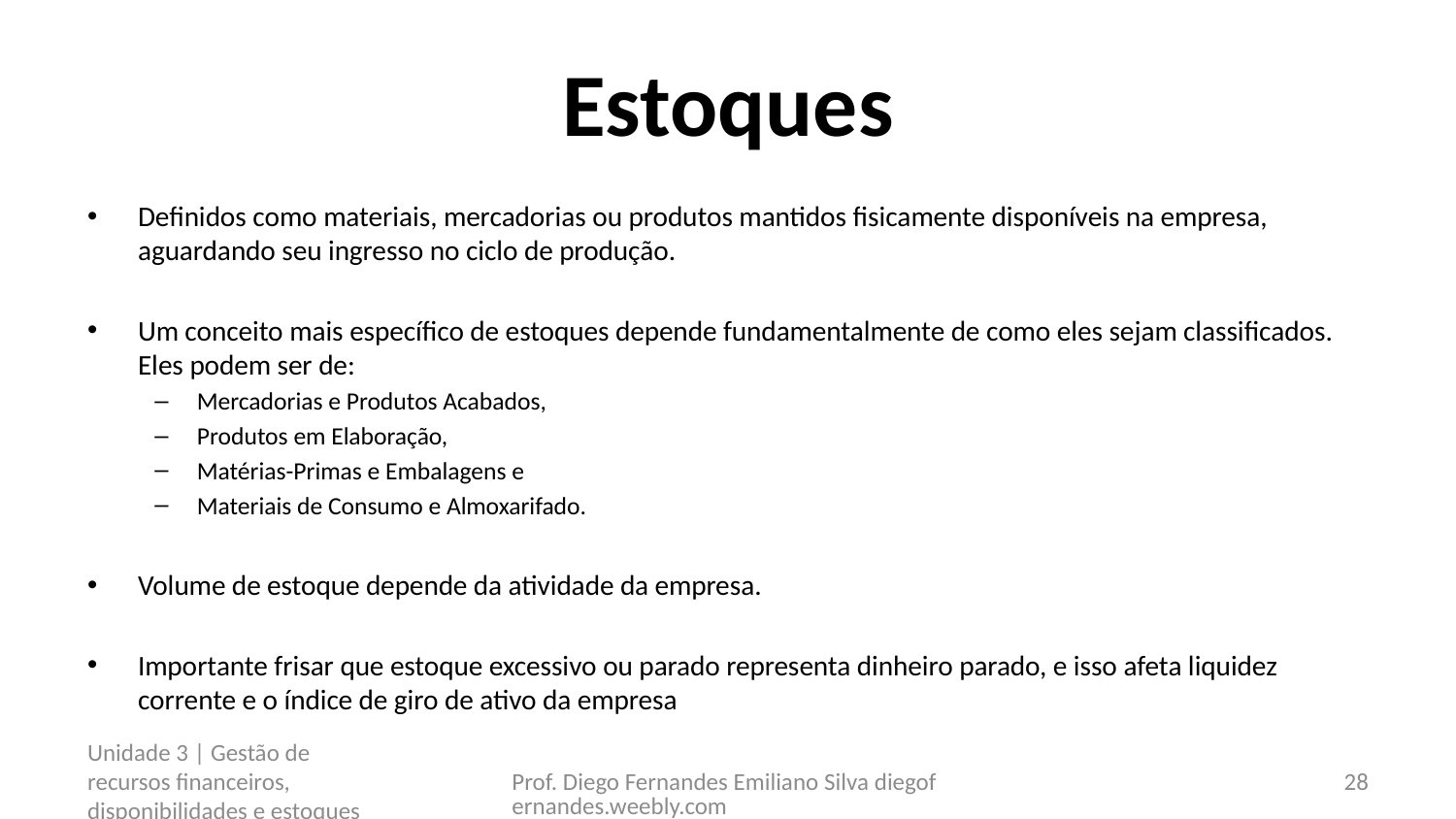

# Estoques
Definidos como materiais, mercadorias ou produtos mantidos fisicamente disponíveis na empresa, aguardando seu ingresso no ciclo de produção.

Um conceito mais específico de estoques depende fundamentalmente de como eles sejam classificados. Eles podem ser de:
Mercadorias e Produtos Acabados,
Produtos em Elaboração,
Matérias-Primas e Embalagens e
Materiais de Consumo e Almoxarifado.

Volume de estoque depende da atividade da empresa.

Importante frisar que estoque excessivo ou parado representa dinheiro parado, e isso afeta liquidez corrente e o índice de giro de ativo da empresa
Unidade 3 | Gestão de recursos financeiros, disponibilidades e estoques
Prof. Diego Fernandes Emiliano Silva diegofernandes.weebly.com
28